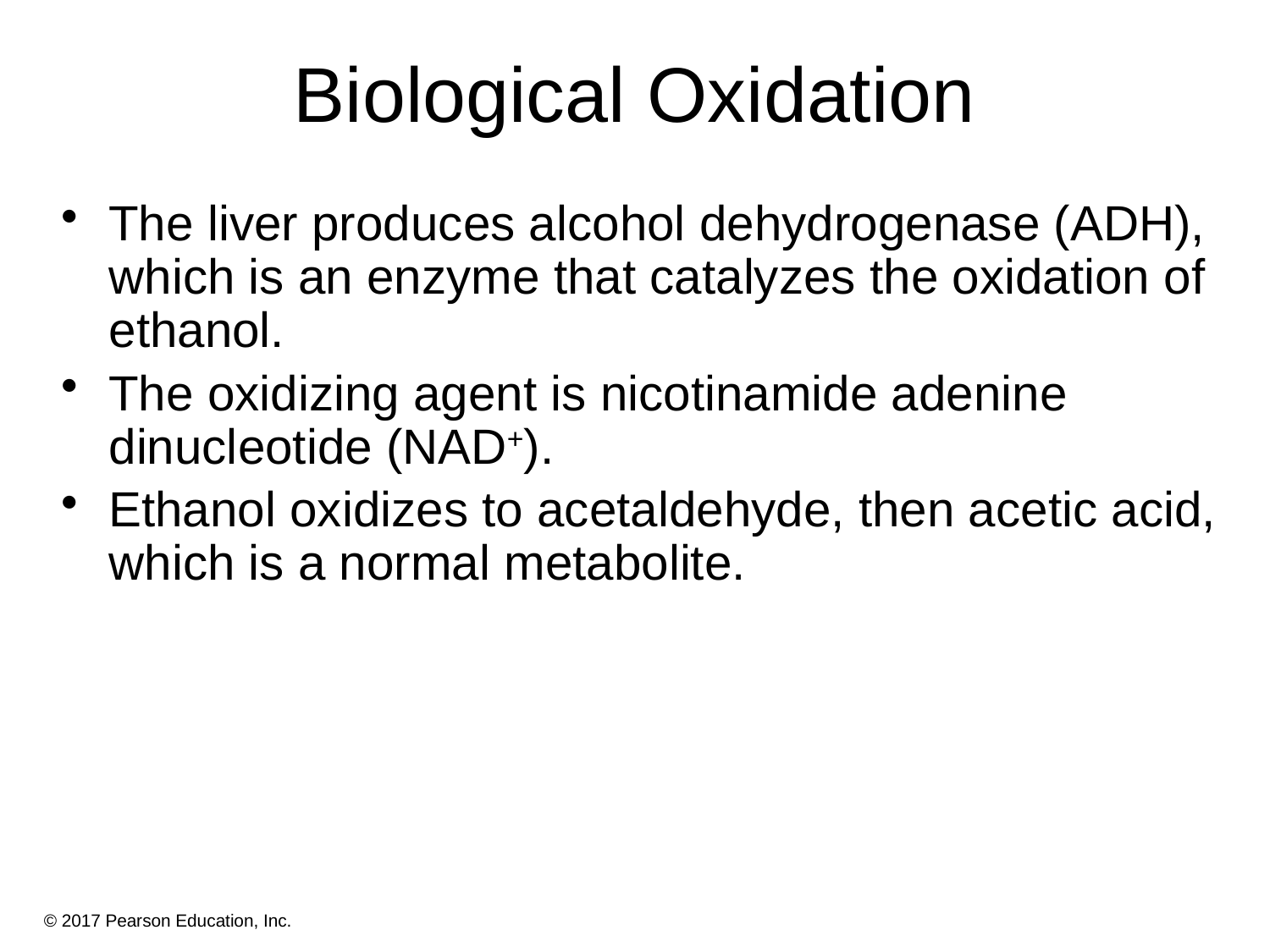

# Biological Oxidation
The liver produces alcohol dehydrogenase (ADH), which is an enzyme that catalyzes the oxidation of ethanol.
The oxidizing agent is nicotinamide adenine dinucleotide (NAD+).
Ethanol oxidizes to acetaldehyde, then acetic acid, which is a normal metabolite.